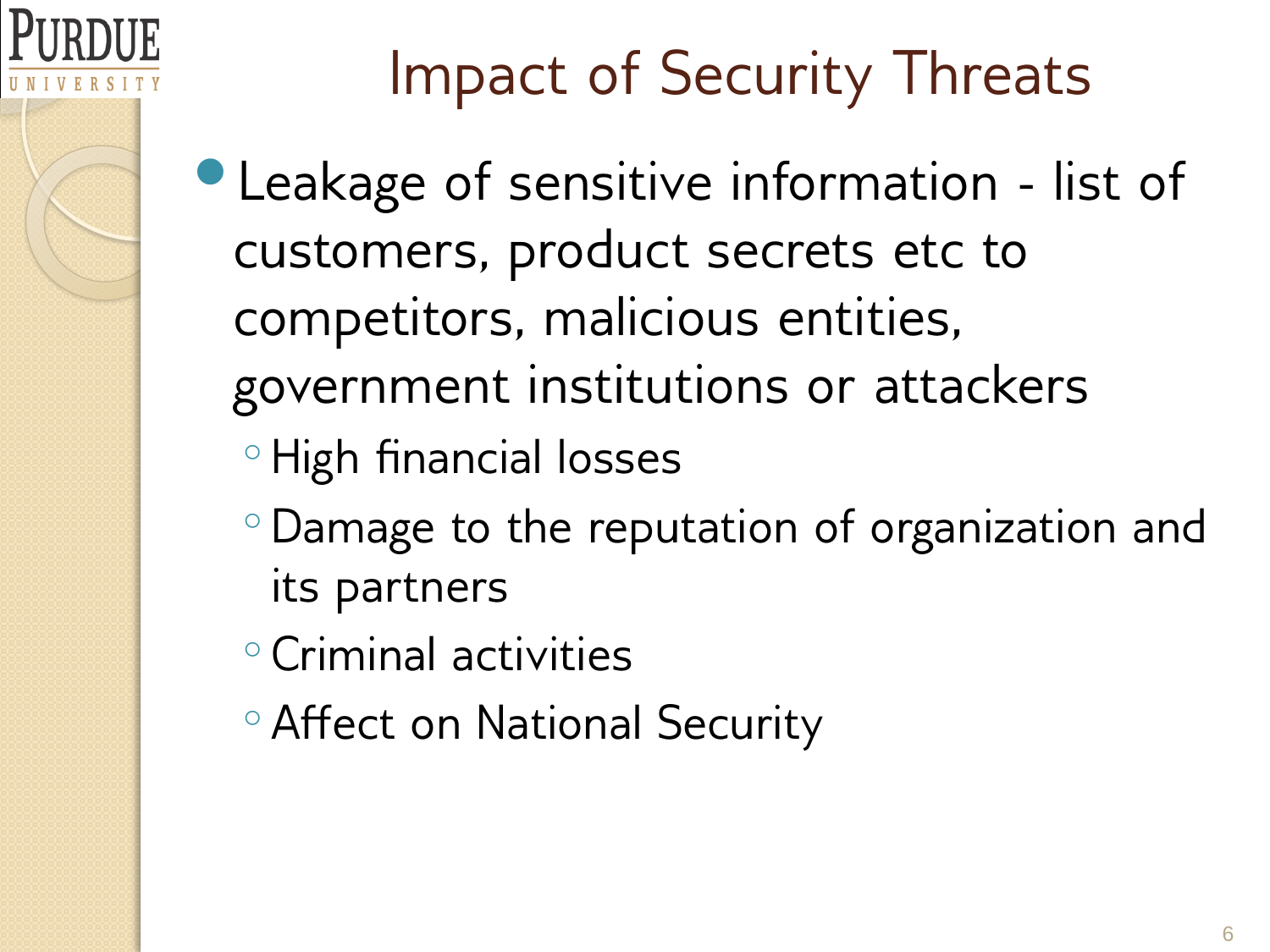

# Impact of Security Threats
Leakage of sensitive information - list of customers, product secrets etc to competitors, malicious entities, government institutions or attackers
High financial losses
Damage to the reputation of organization and its partners
Criminal activities
Affect on National Security

6